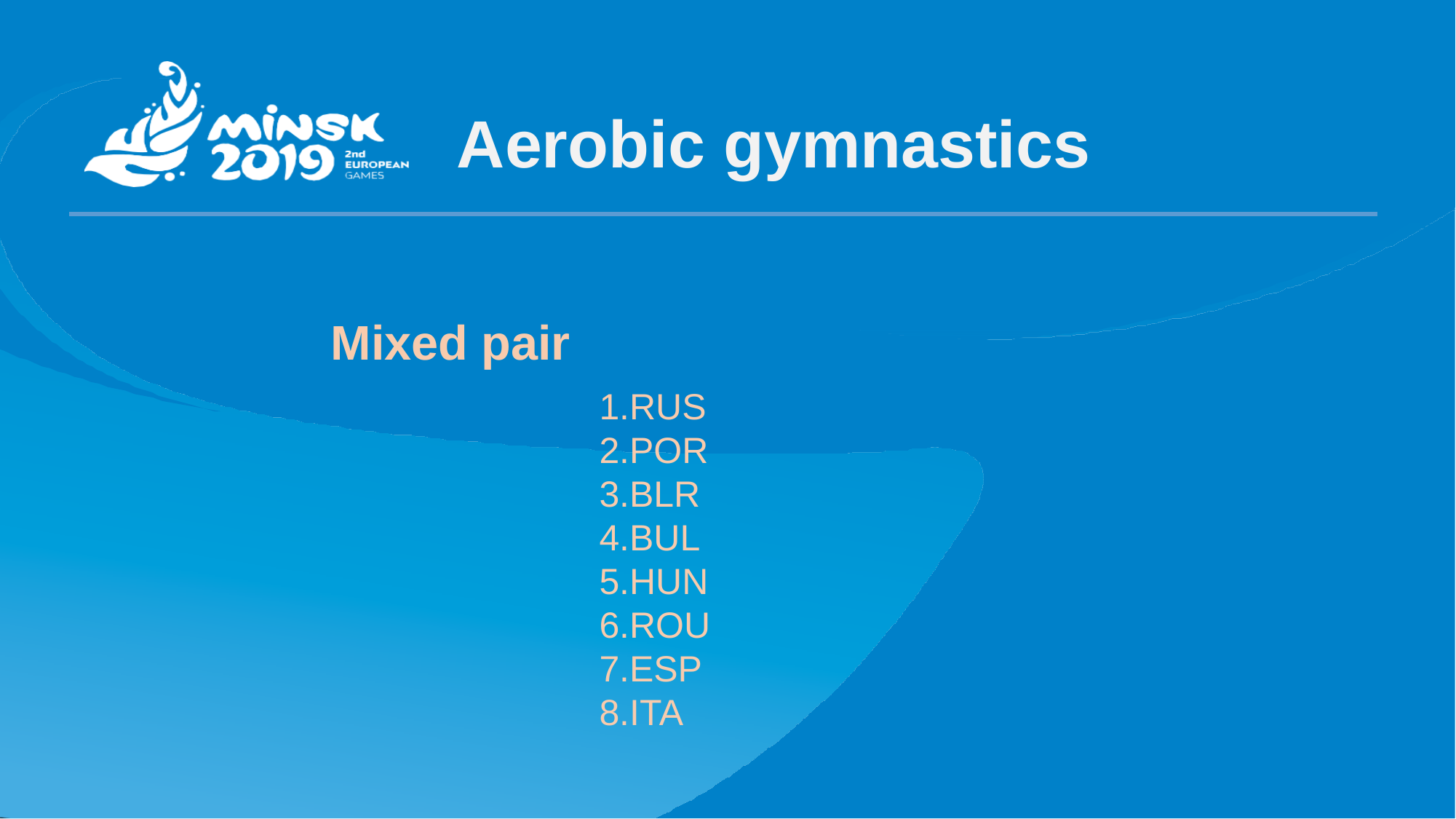

Aerobic gymnastics

            Mixed pair
1.RUS
2.POR
3.BLR
4.BUL
5.HUN
6.ROU
7.ESP
8.ITA